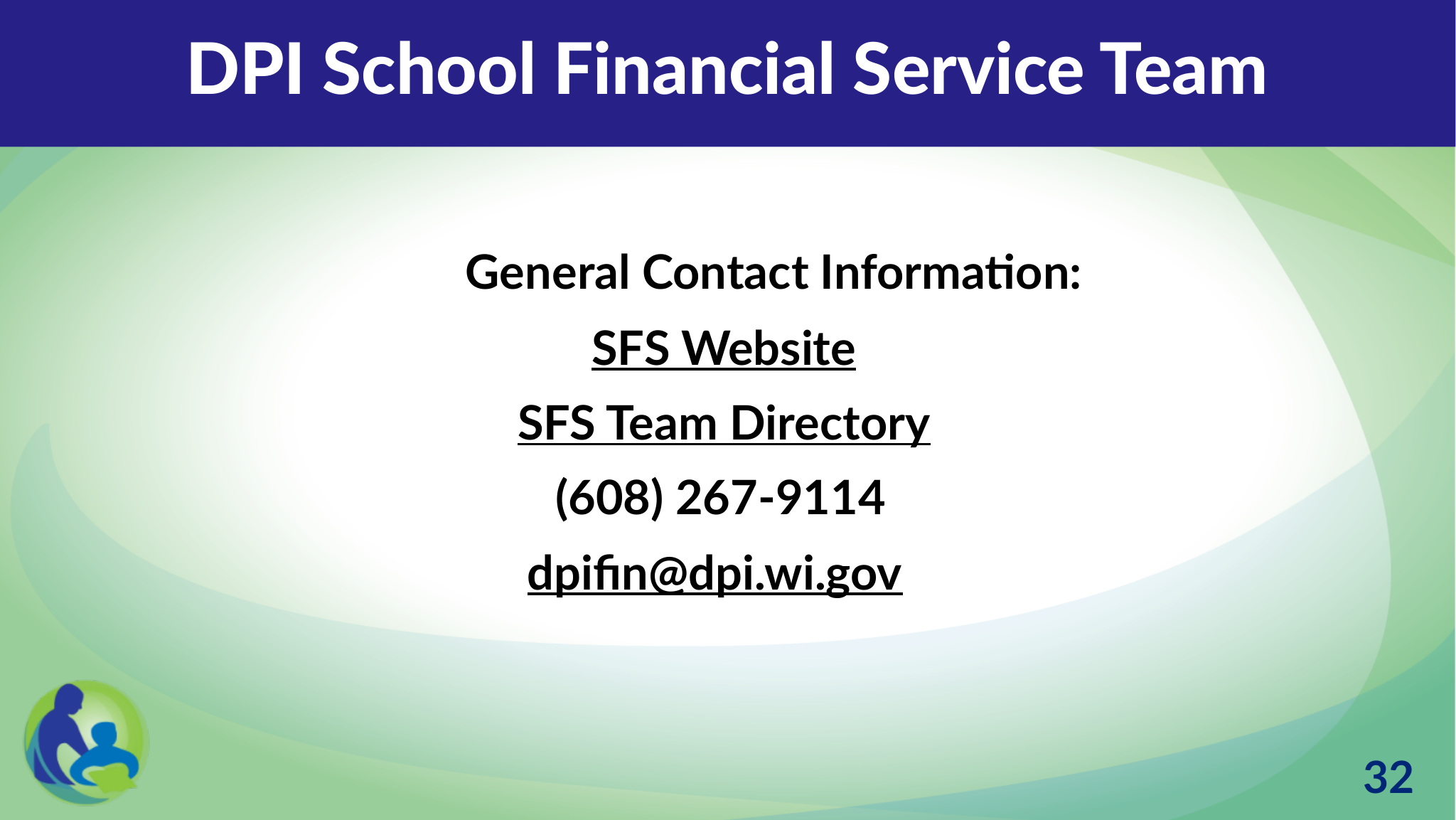

# DPI School Financial Service Team
	General Contact Information:
SFS Website
SFS Team Directory
(608) 267-9114
dpifin@dpi.wi.gov